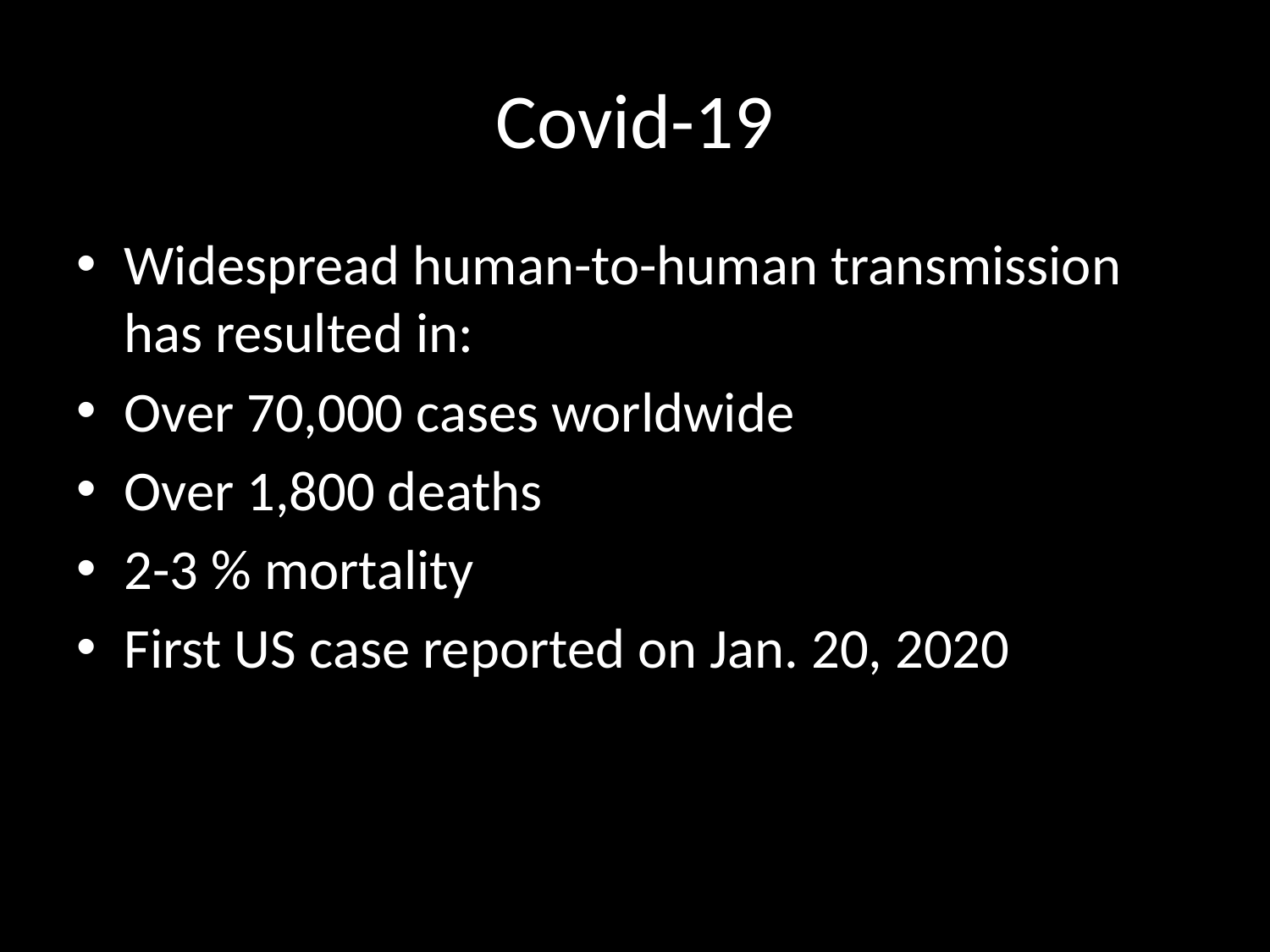

# Covid-19
Widespread human-to-human transmission has resulted in:
Over 70,000 cases worldwide
Over 1,800 deaths
2-3 % mortality
First US case reported on Jan. 20, 2020